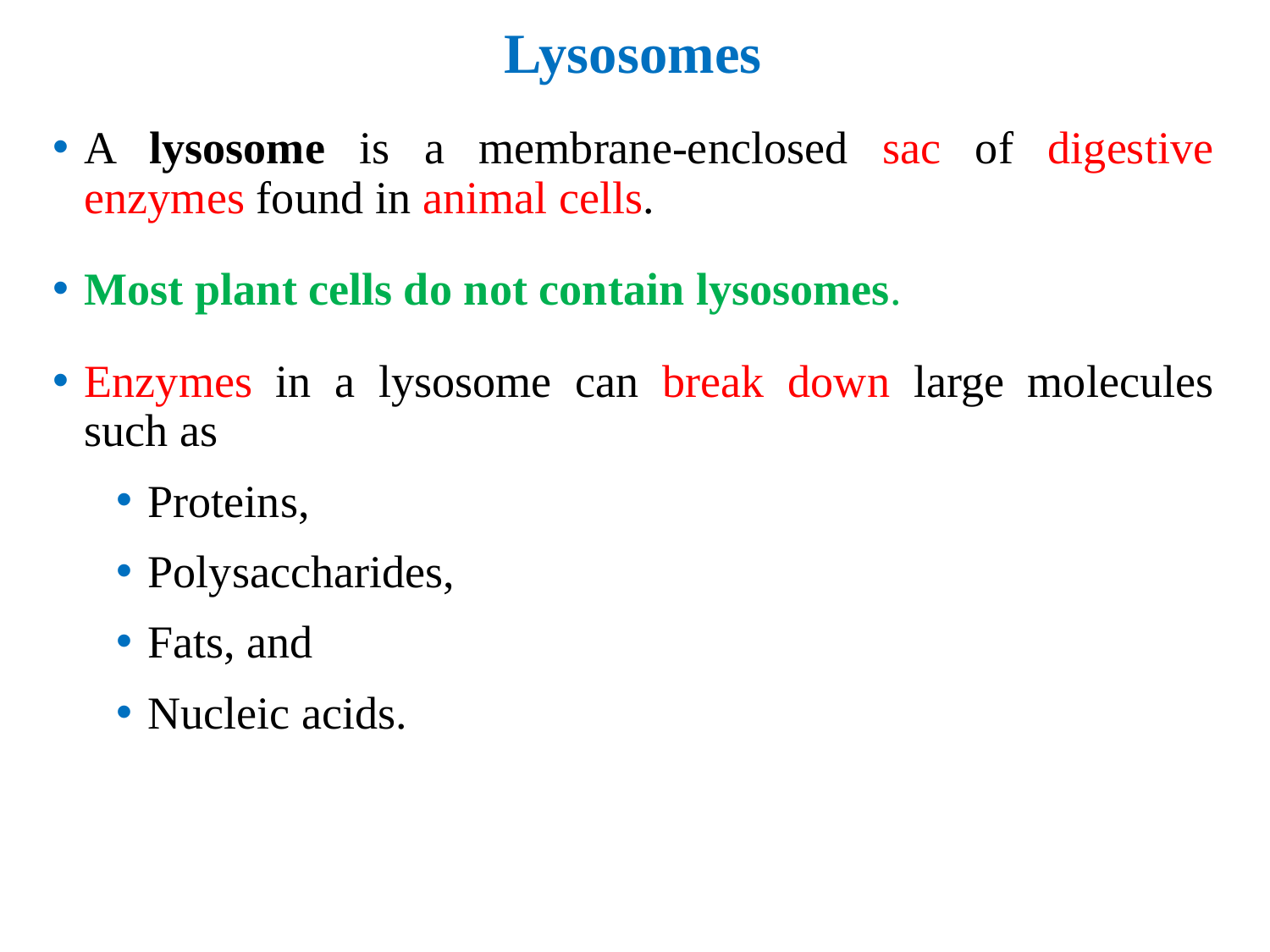

# Lysosomes
A lysosome is a membrane-enclosed sac of digestive enzymes found in animal cells.
Most plant cells do not contain lysosomes.
Enzymes in a lysosome can break down large molecules such as
Proteins,
Polysaccharides,
Fats, and
Nucleic acids.